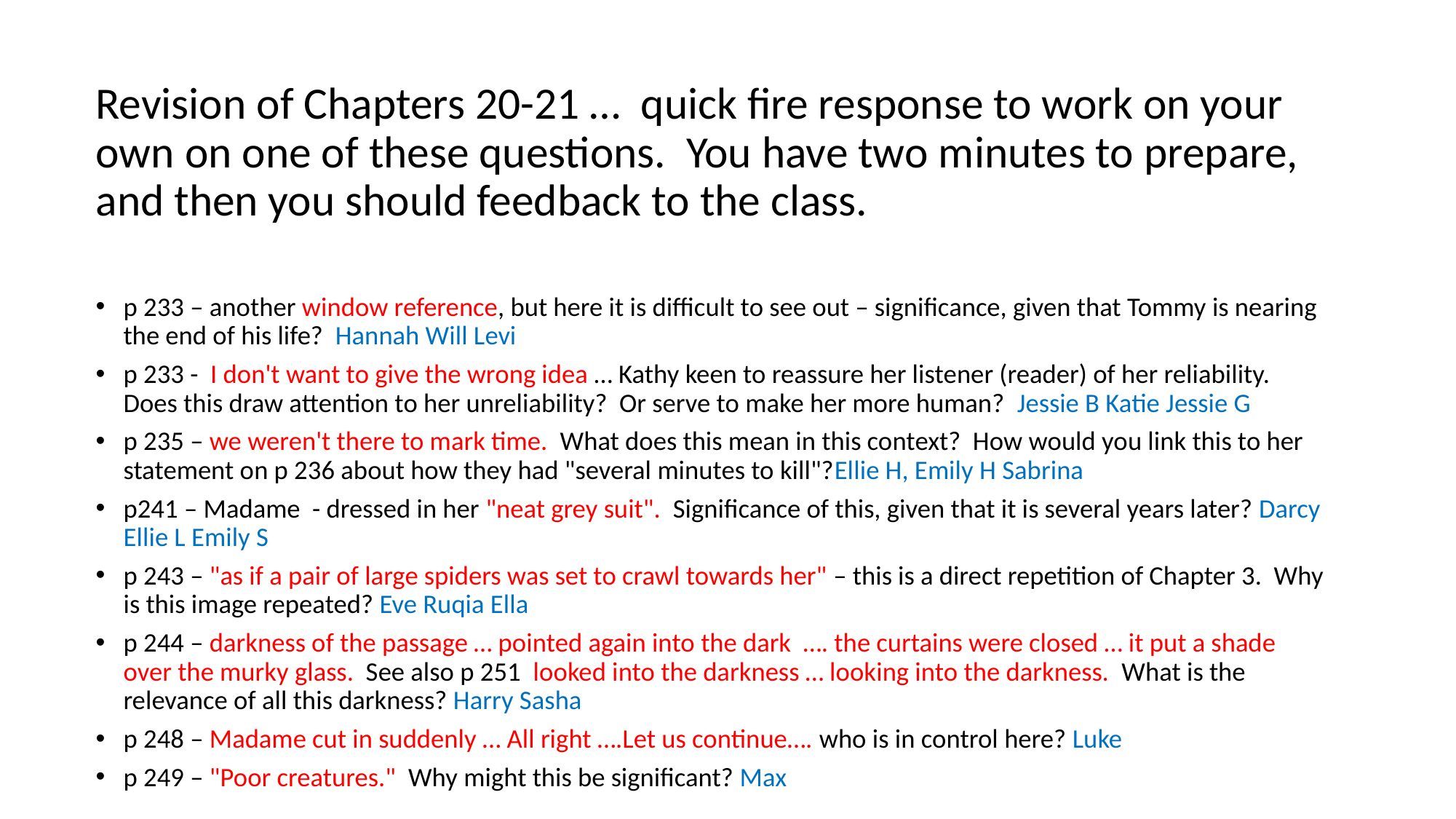

# Revision of Chapters 20-21 …  quick fire response to work on your own on one of these questions.  You have two minutes to prepare, and then you should feedback to the class.
p 233 – another window reference, but here it is difficult to see out – significance, given that Tommy is nearing the end of his life?  Hannah Will Levi
p 233 -  I don't want to give the wrong idea … Kathy keen to reassure her listener (reader) of her reliability.  Does this draw attention to her unreliability?  Or serve to make her more human?  Jessie B Katie Jessie G
p 235 – we weren't there to mark time.  What does this mean in this context?  How would you link this to her statement on p 236 about how they had "several minutes to kill"?Ellie H, Emily H Sabrina
p241 – Madame  - dressed in her "neat grey suit".  Significance of this, given that it is several years later? Darcy Ellie L Emily S
p 243 – "as if a pair of large spiders was set to crawl towards her" – this is a direct repetition of Chapter 3.  Why is this image repeated? Eve Ruqia Ella
p 244 – darkness of the passage … pointed again into the dark  …. the curtains were closed … it put a shade over the murky glass.  See also p 251  looked into the darkness … looking into the darkness.  What is the relevance of all this darkness? Harry Sasha
p 248 – Madame cut in suddenly … All right ….Let us continue…. who is in control here? Luke
p 249 – "Poor creatures."  Why might this be significant? Max